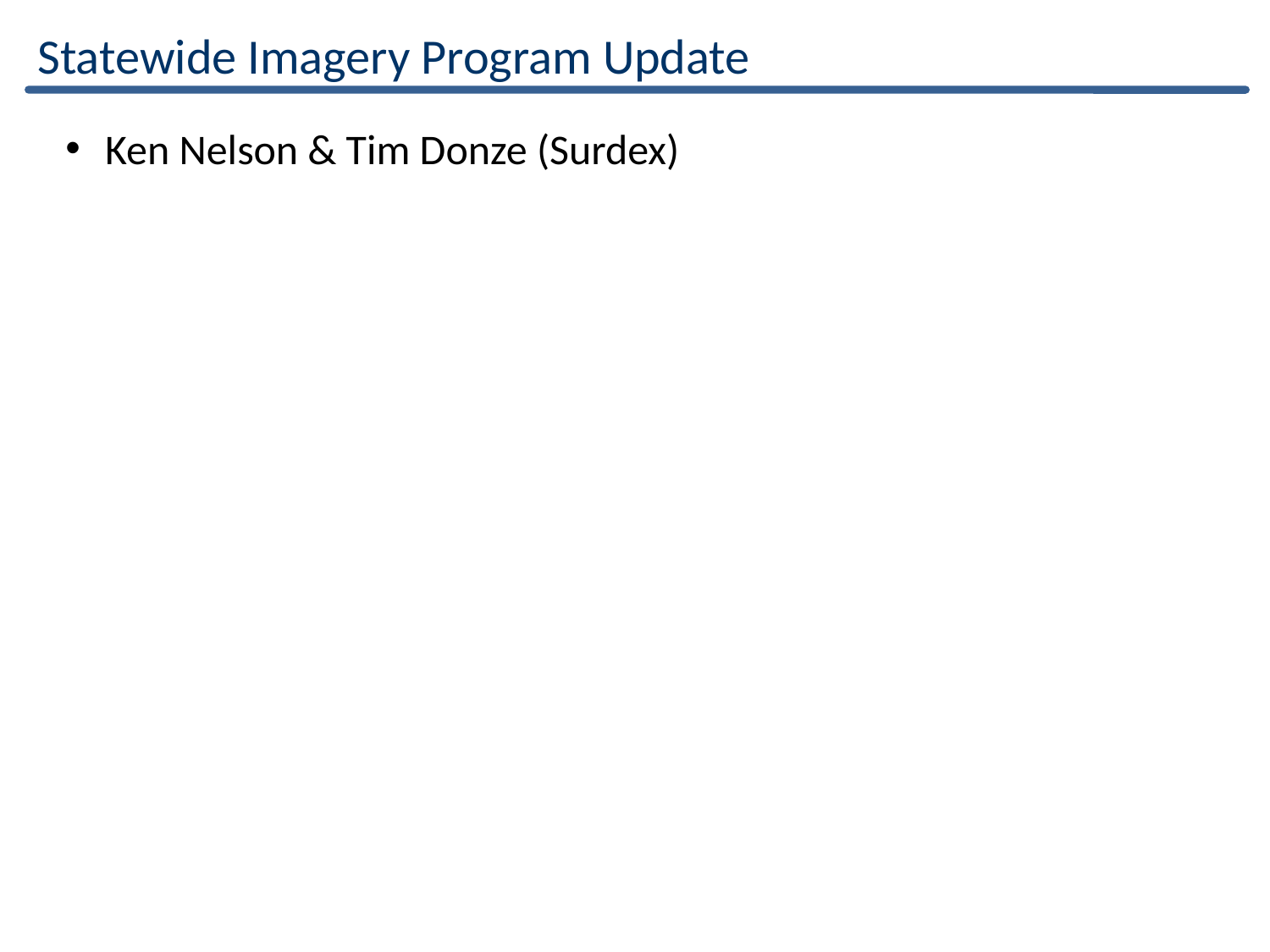

Statewide Imagery Program Update

Ken Nelson & Tim Donze (Surdex)